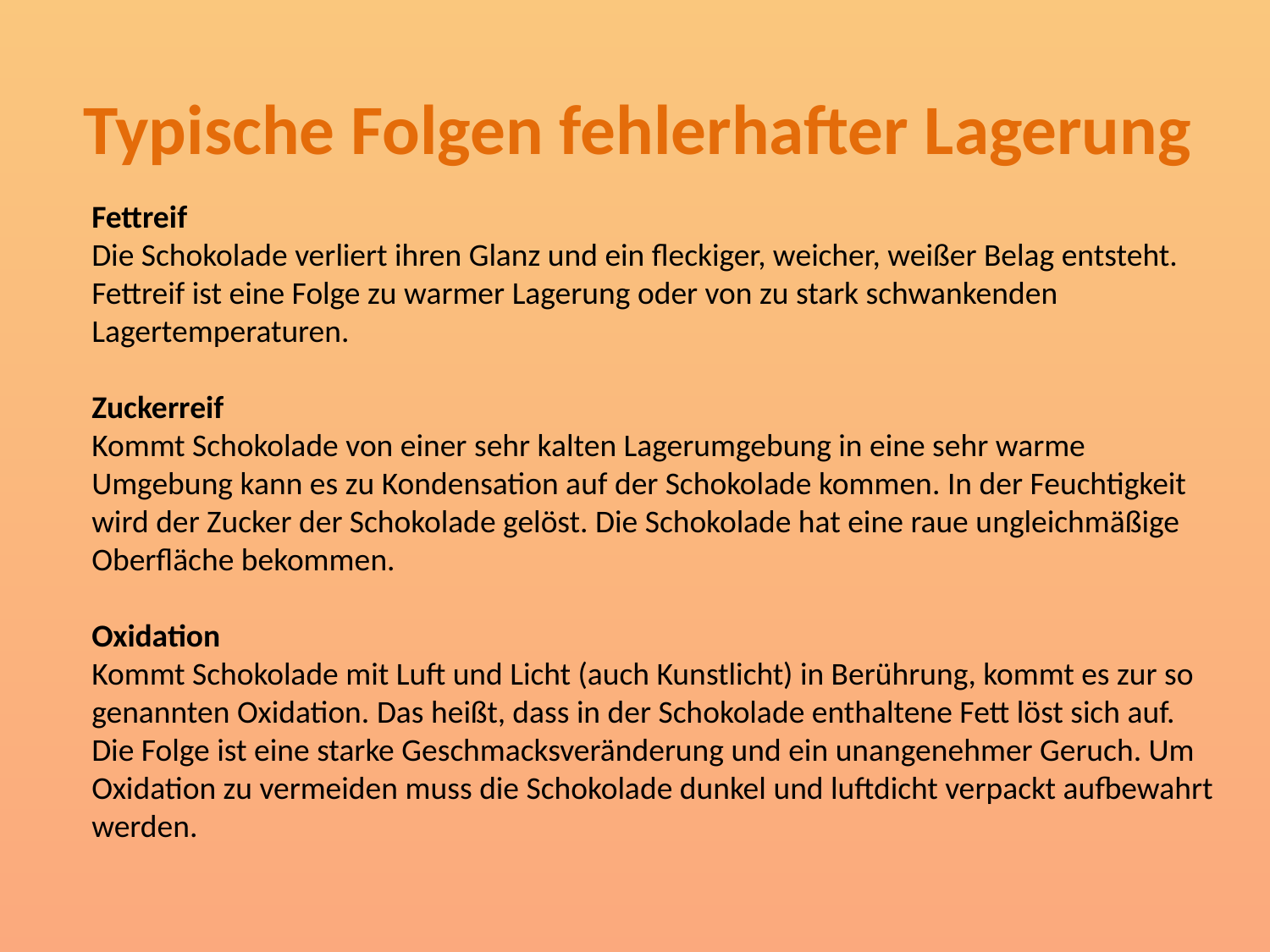

Typische Folgen fehlerhafter Lagerung
Fettreif
Die Schokolade verliert ihren Glanz und ein fleckiger, weicher, weißer Belag entsteht. Fettreif ist eine Folge zu warmer Lagerung oder von zu stark schwankenden Lagertemperaturen.

Zuckerreif
Kommt Schokolade von einer sehr kalten Lagerumgebung in eine sehr warme Umgebung kann es zu Kondensation auf der Schokolade kommen. In der Feuchtigkeit wird der Zucker der Schokolade gelöst. Die Schokolade hat eine raue ungleichmäßige Oberfläche bekommen.

Oxidation
Kommt Schokolade mit Luft und Licht (auch Kunstlicht) in Berührung, kommt es zur so genannten Oxidation. Das heißt, dass in der Schokolade enthaltene Fett löst sich auf. Die Folge ist eine starke Geschmacksveränderung und ein unangenehmer Geruch. Um Oxidation zu vermeiden muss die Schokolade dunkel und luftdicht verpackt aufbewahrt werden.